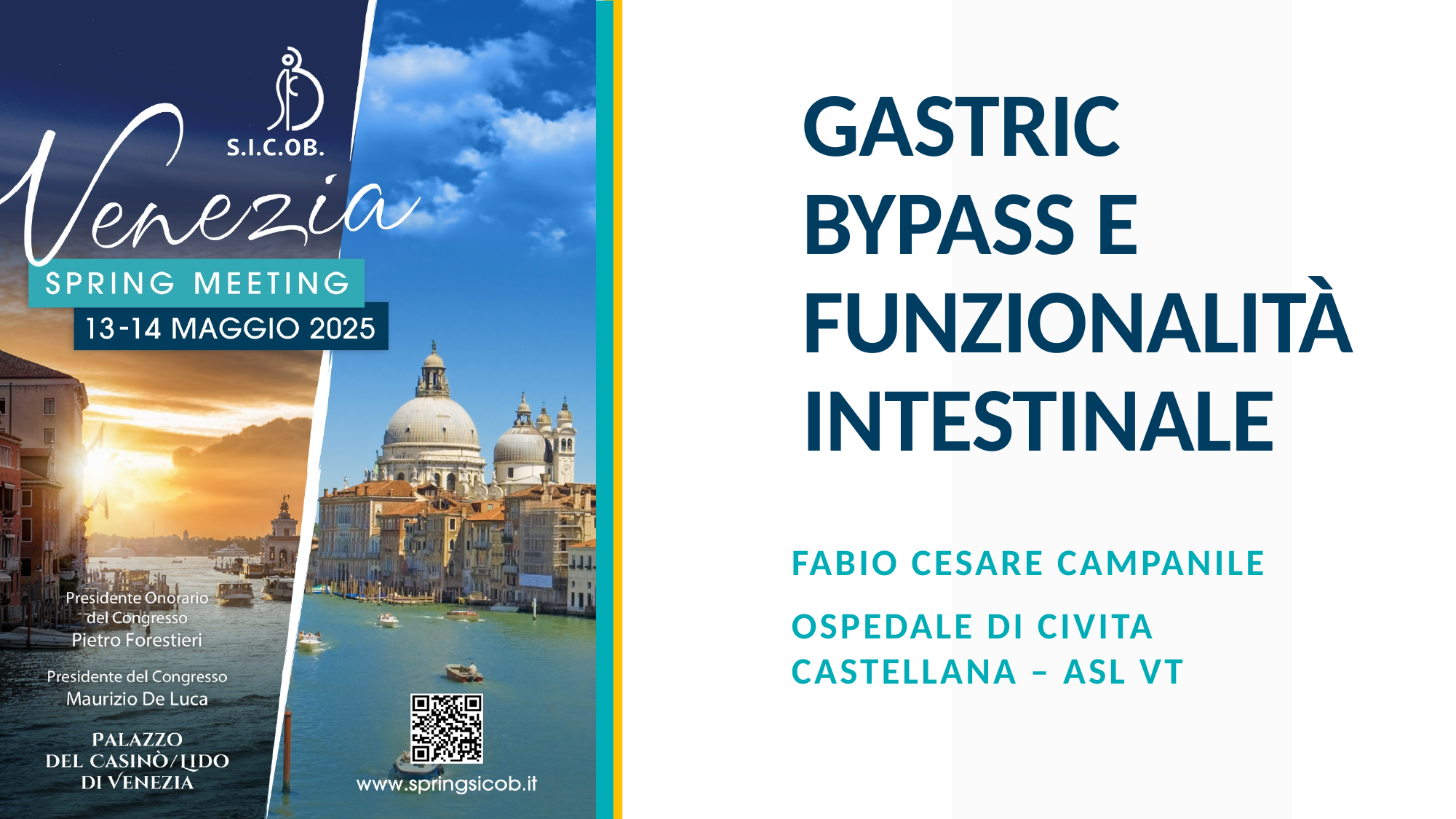

# GASTRIC BYPASS E FUNZIONALITÀ INTESTINALE
Fabio cesare campanile
Ospedale di civita castellana – asl vt